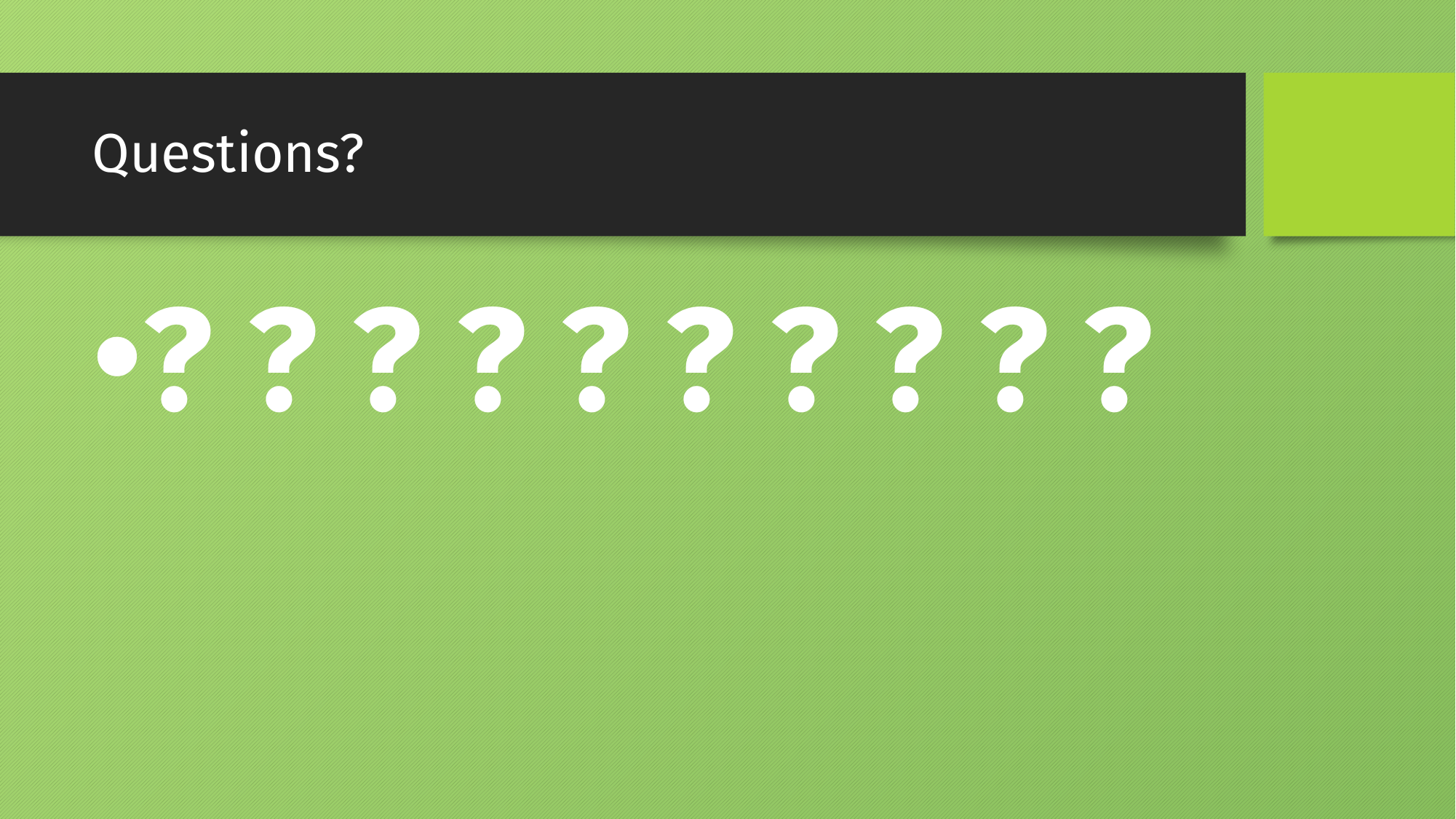

# Questions?
? ? ? ? ? ? ? ? ? ?